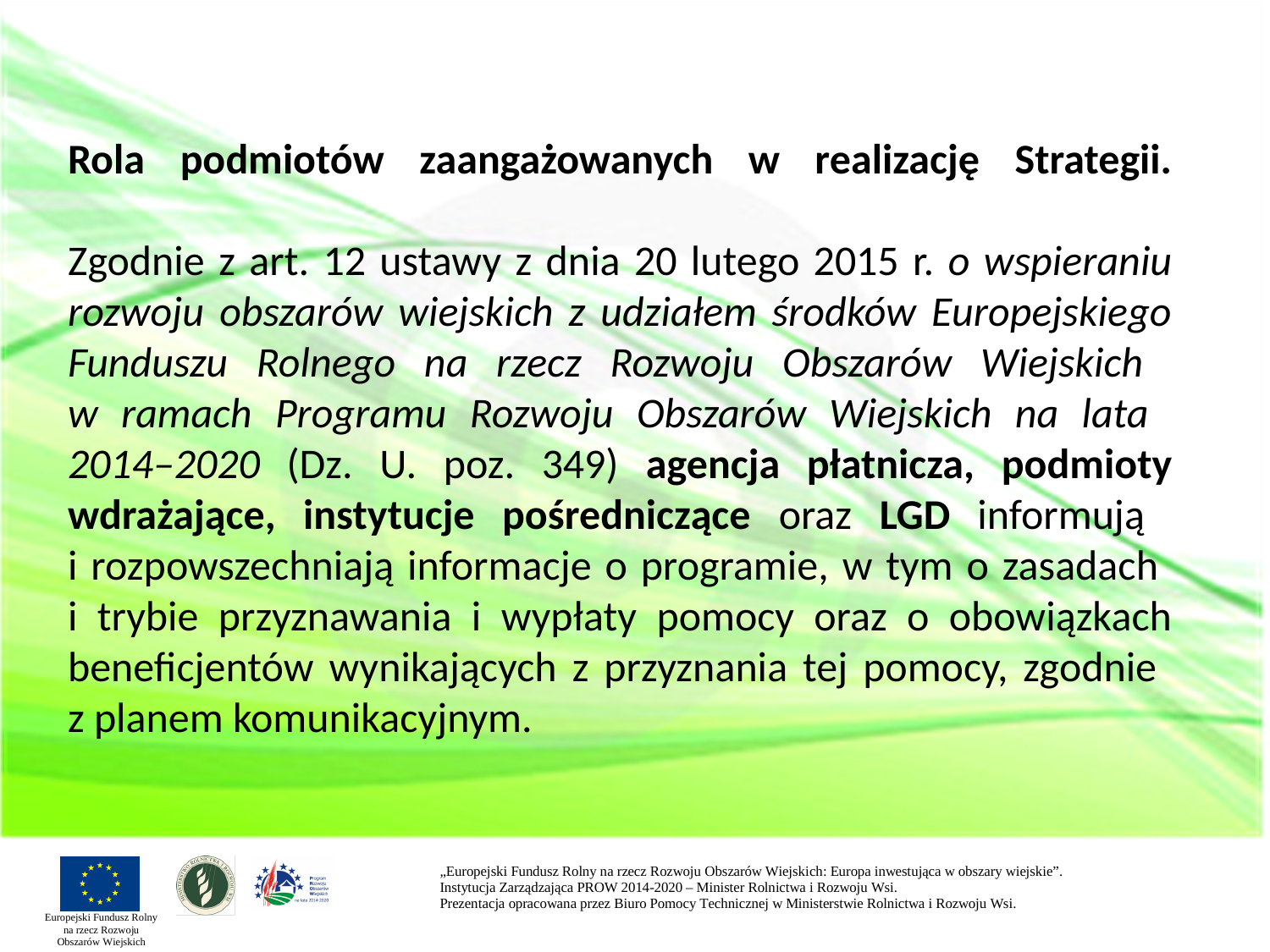

# Rola podmiotów zaangażowanych w realizację Strategii. Zgodnie z art. 12 ustawy z dnia 20 lutego 2015 r. o wspieraniu rozwoju obszarów wiejskich z udziałem środków Europejskiego Funduszu Rolnego na rzecz Rozwoju Obszarów Wiejskich w ramach Programu Rozwoju Obszarów Wiejskich na lata 2014–2020 (Dz. U. poz. 349) agencja płatnicza, podmioty wdrażające, instytucje pośredniczące oraz LGD informują i rozpowszechniają informacje o programie, w tym o zasadach i trybie przyznawania i wypłaty pomocy oraz o obowiązkach beneficjentów wynikających z przyznania tej pomocy, zgodnie z planem komunikacyjnym.